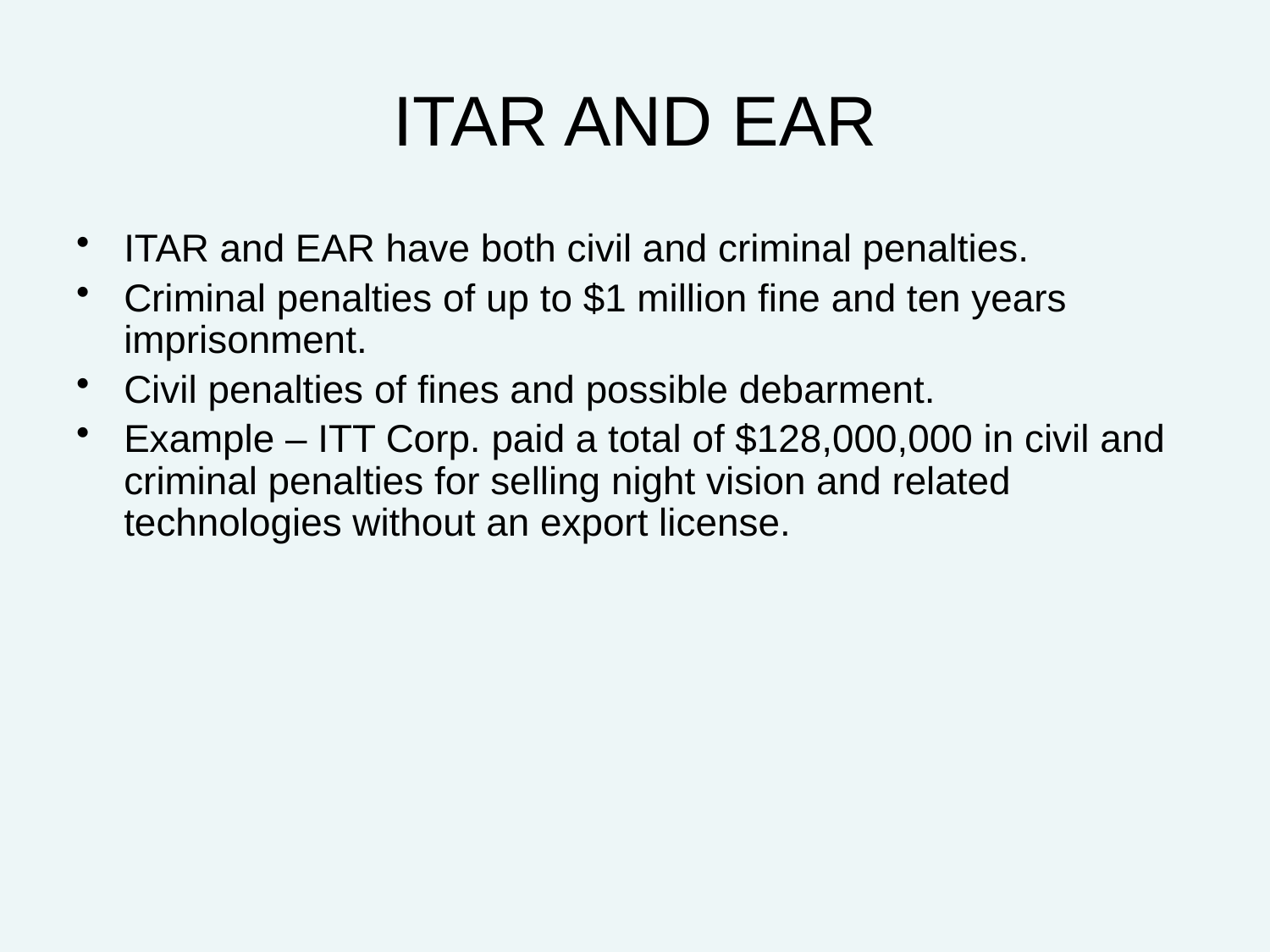

# ITAR AND EAR
ITAR and EAR have both civil and criminal penalties.
Criminal penalties of up to $1 million fine and ten years imprisonment.
Civil penalties of fines and possible debarment.
Example – ITT Corp. paid a total of $128,000,000 in civil and criminal penalties for selling night vision and related technologies without an export license.